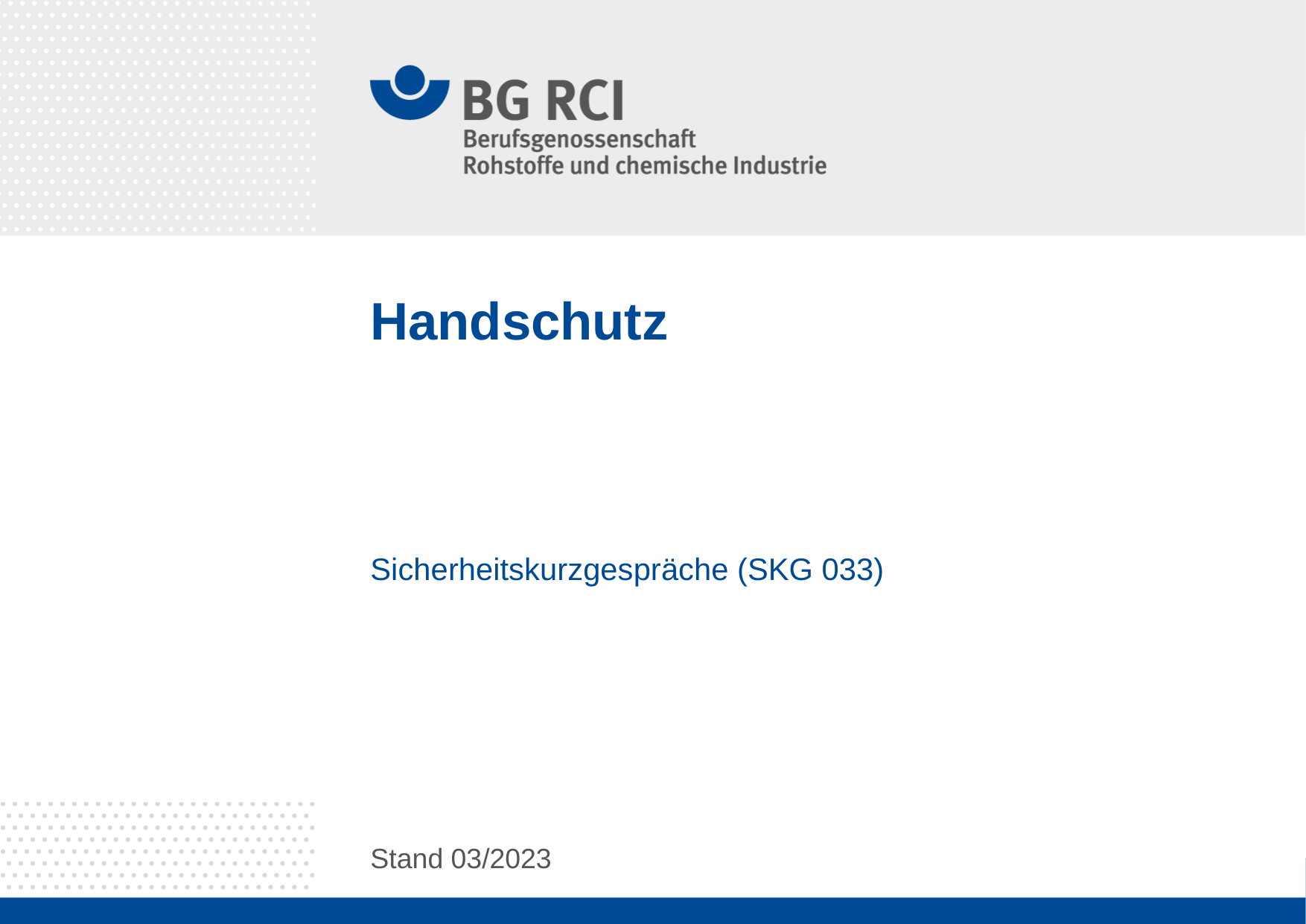

# Handschutz
Sicherheitskurzgespräche (SKG 033)
Stand 03/2023